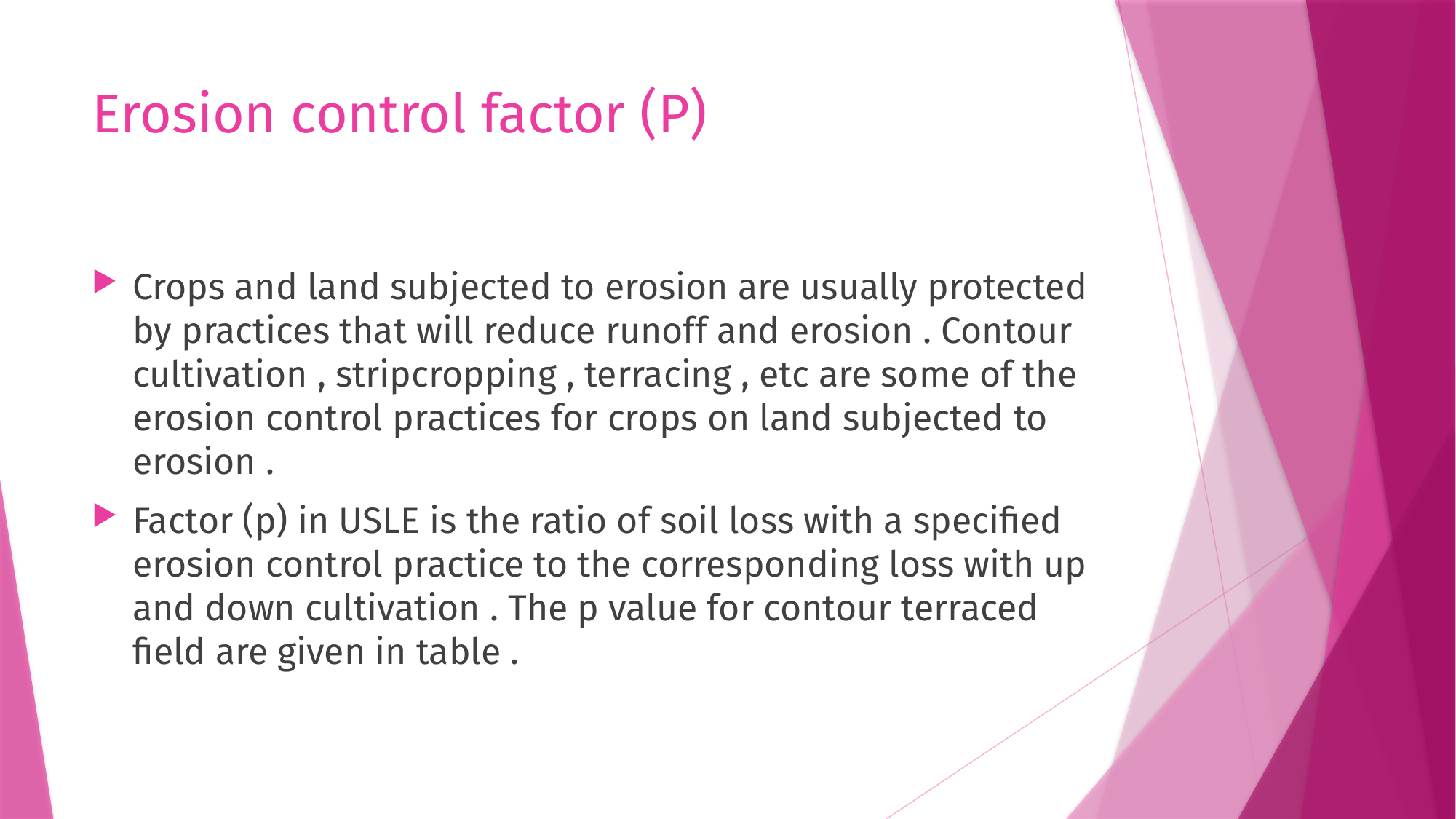

# Erosion control factor (P)
Crops and land subjected to erosion are usually protected by practices that will reduce runoff and erosion . Contour cultivation , stripcropping , terracing , etc are some of the erosion control practices for crops on land subjected to erosion .
Factor (p) in USLE is the ratio of soil loss with a specified erosion control practice to the corresponding loss with up and down cultivation . The p value for contour terraced field are given in table .